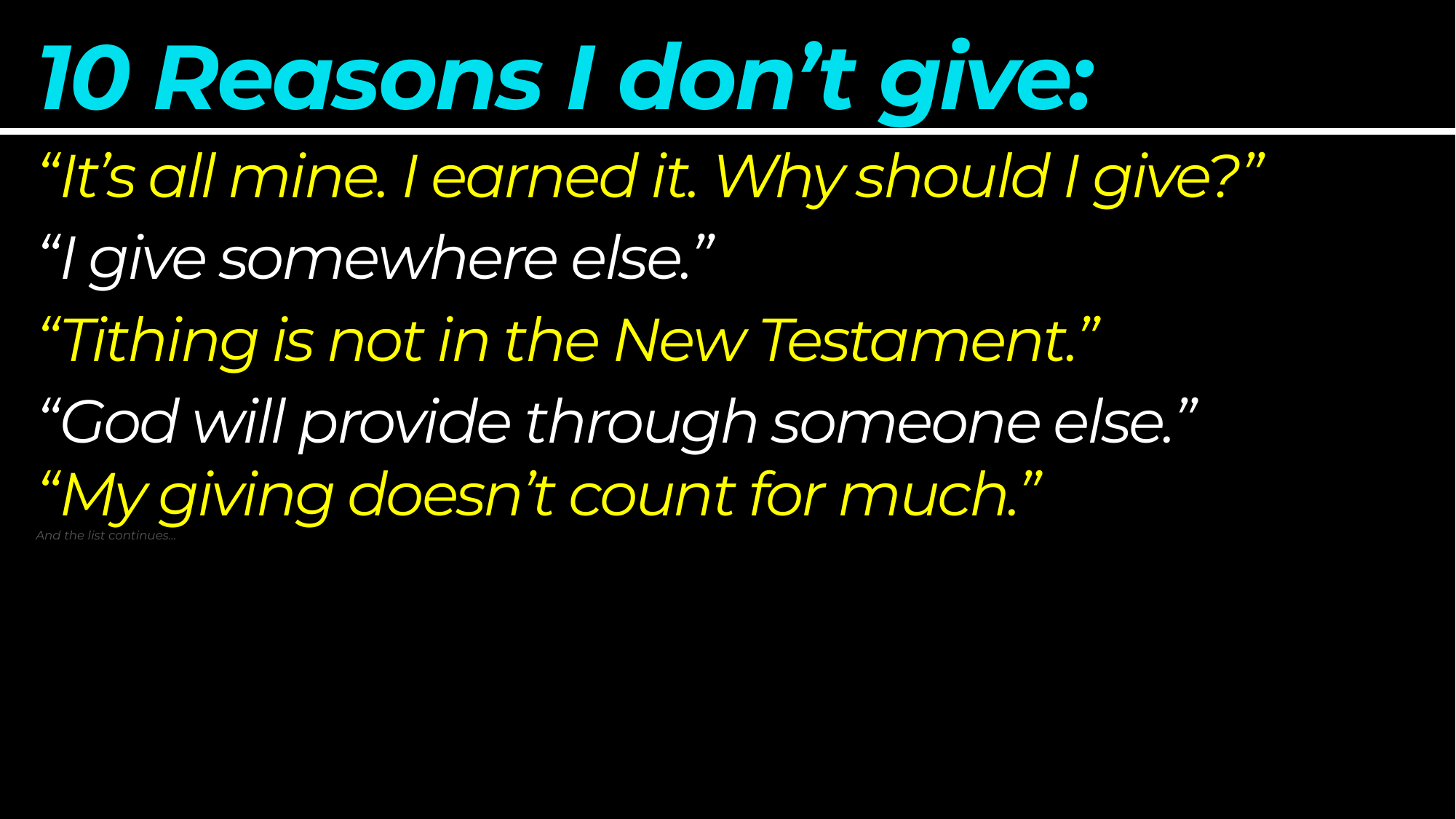

10 Reasons I don’t give:
“It’s all mine. I earned it. Why should I give?”
“I give somewhere else.”
“Tithing is not in the New Testament.”
“God will provide through someone else.”
“My giving doesn’t count for much.”
And the list continues…